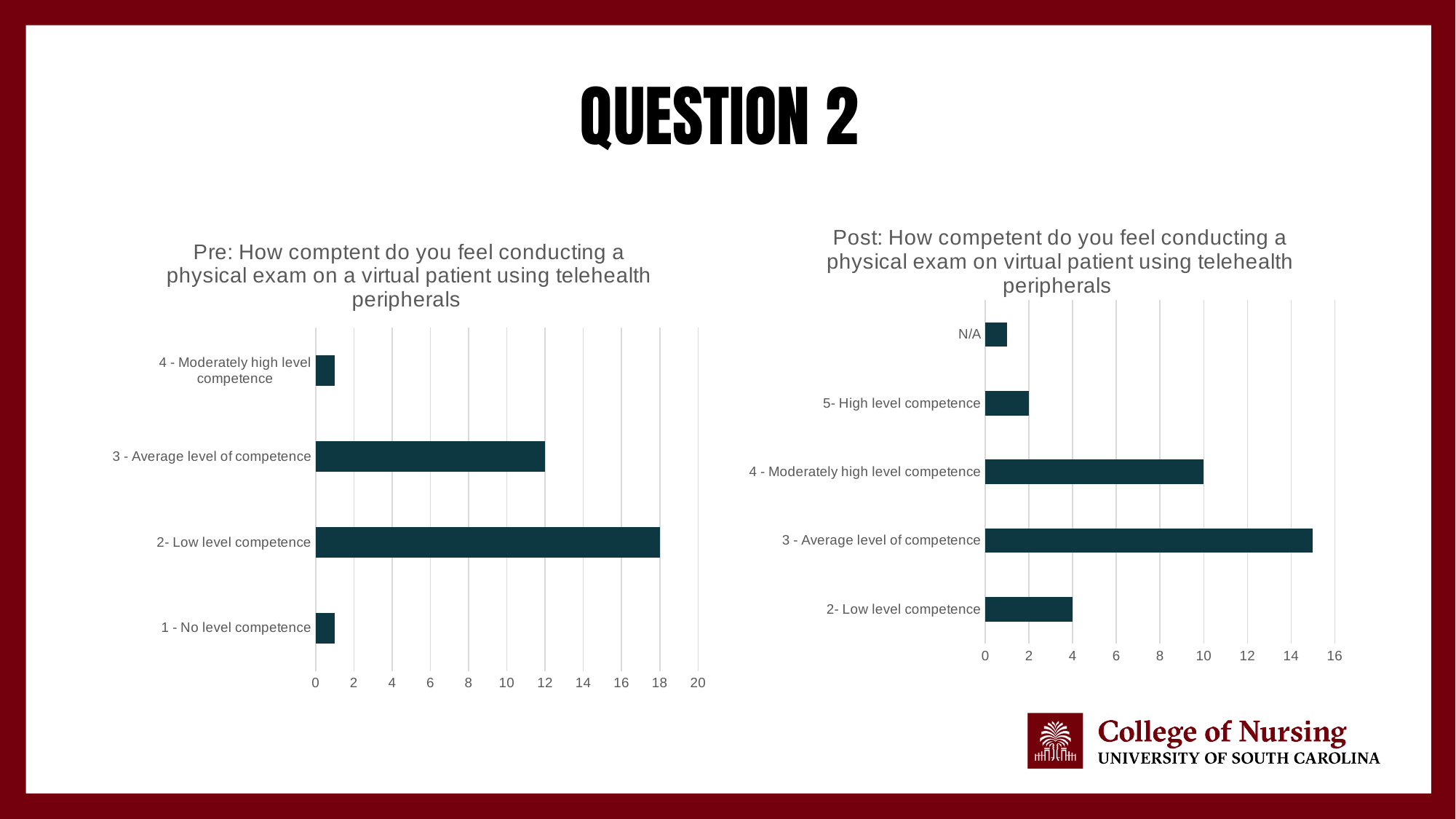

# Question 2

### Chart: Post: How competent do you feel conducting a physical exam on virtual patient using telehealth peripherals

| Category | Total |
|---|---|
| 2- Low level competence | 4.0 |
| 3 - Average level of competence | 15.0 |
| 4 - Moderately high level competence | 10.0 |
| 5- High level competence | 2.0 |
| N/A | 1.0 |

### Chart: Pre: How comptent do you feel conducting a physical exam on a virtual patient using telehealth peripherals

| Category | Total |
|---|---|
| 1 - No level competence | 1.0 |
| 2- Low level competence | 18.0 |
| 3 - Average level of competence | 12.0 |
| 4 - Moderately high level competence | 1.0 |